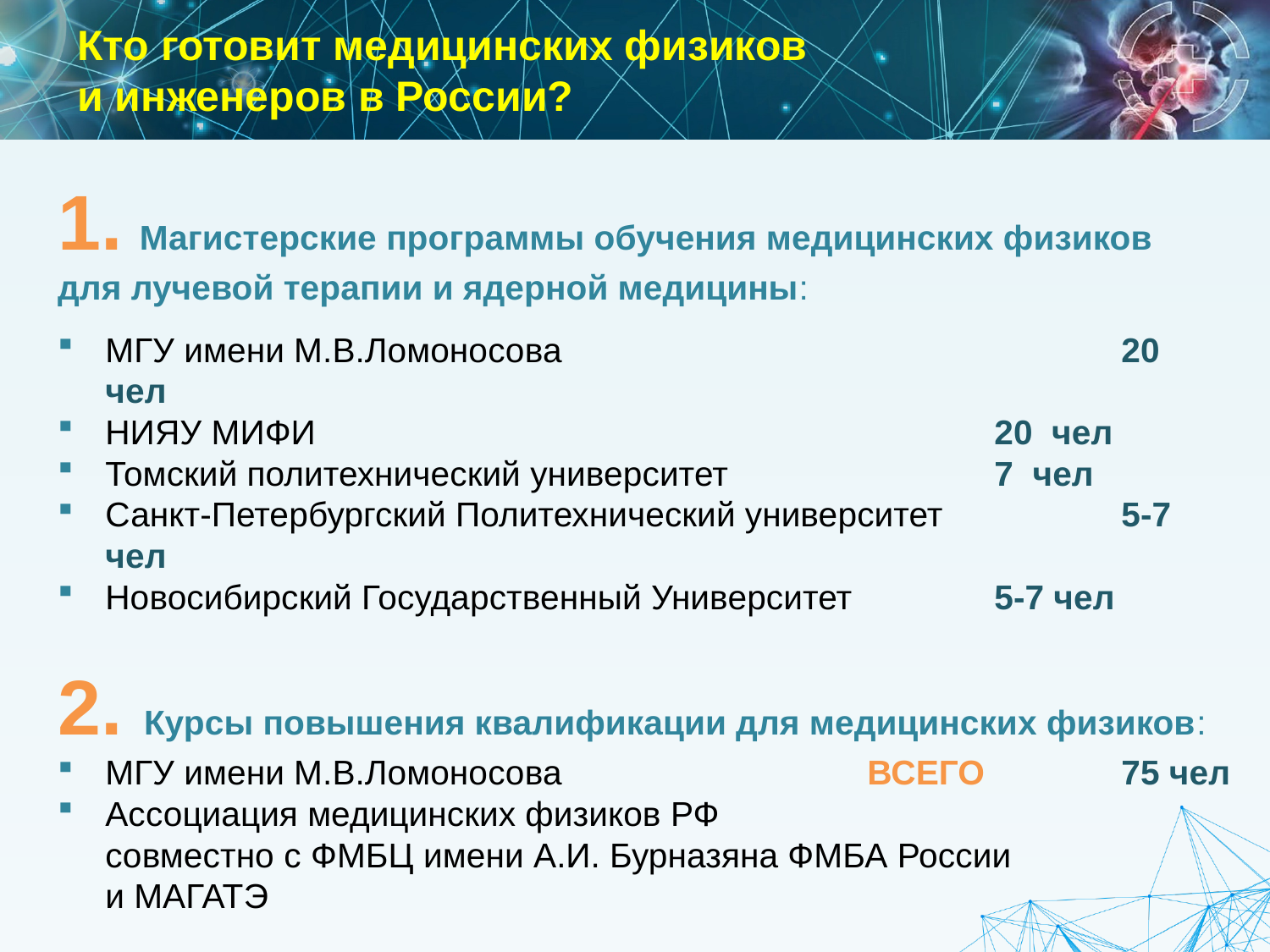

Кто готовит медицинских физиков
и инженеров в России?
1. Магистерские программы обучения медицинских физиков
для лучевой терапии и ядерной медицины:
МГУ имени М.В.Ломоносова					20  чел
НИЯУ МИФИ						20  чел
Томский политехнический университет			7  чел
Санкт-Петербургский Политехнический университет		5-7 чел
Новосибирский Государственный Университет		5-7 чел

2. Курсы повышения квалификации для медицинских физиков:
МГУ имени М.В.Ломоносова			ВСЕГО		75 чел
Ассоциация медицинских физиков РФ
совместно с ФМБЦ имени А.И. Бурназяна ФМБА России
и МАГАТЭ